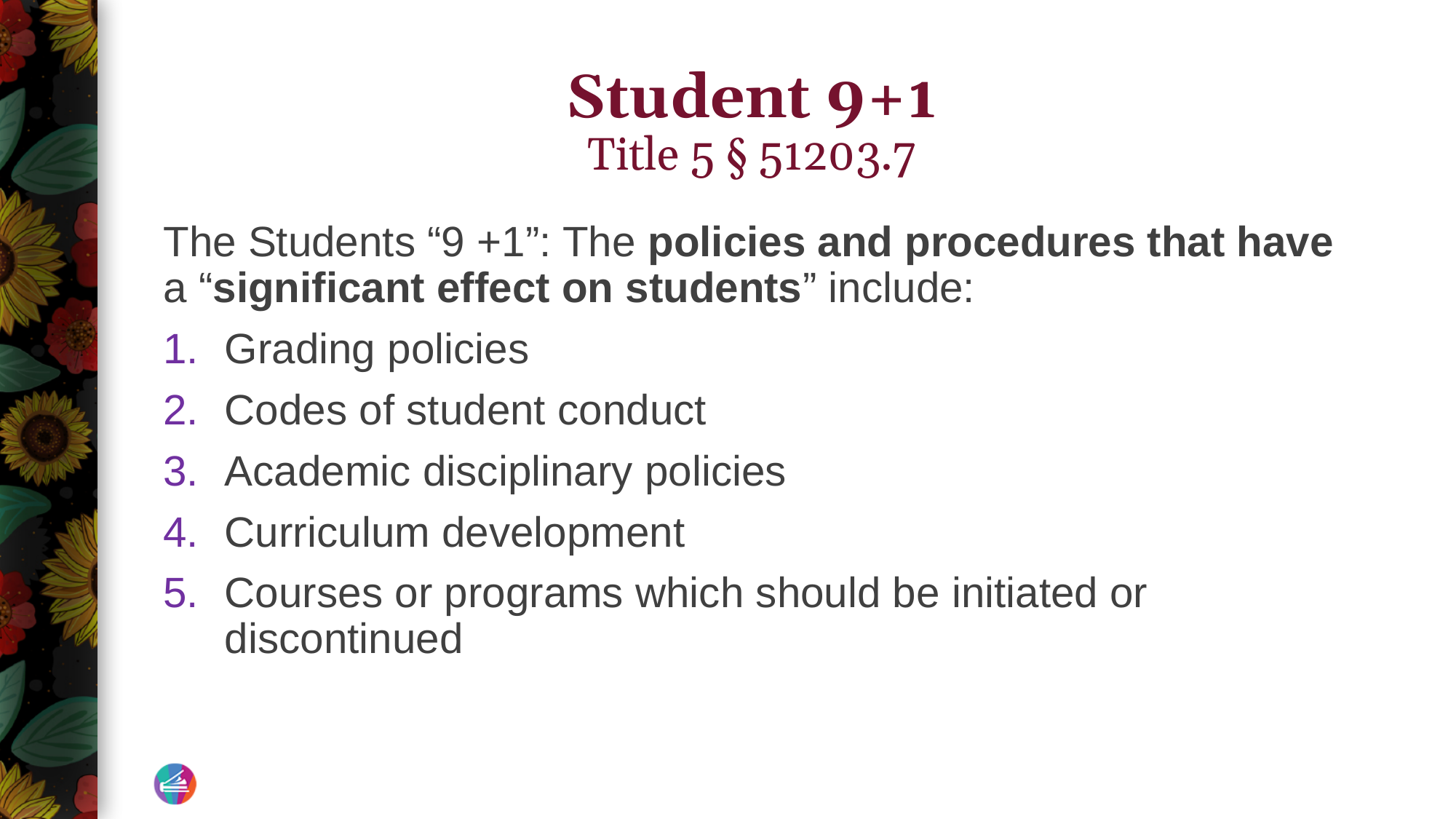

# Student 9+1 Title 5 § 51203.7
The Students “9 +1”: The policies and procedures that have a “significant effect on students” include:
Grading policies
Codes of student conduct
Academic disciplinary policies
Curriculum development
Courses or programs which should be initiated or discontinued